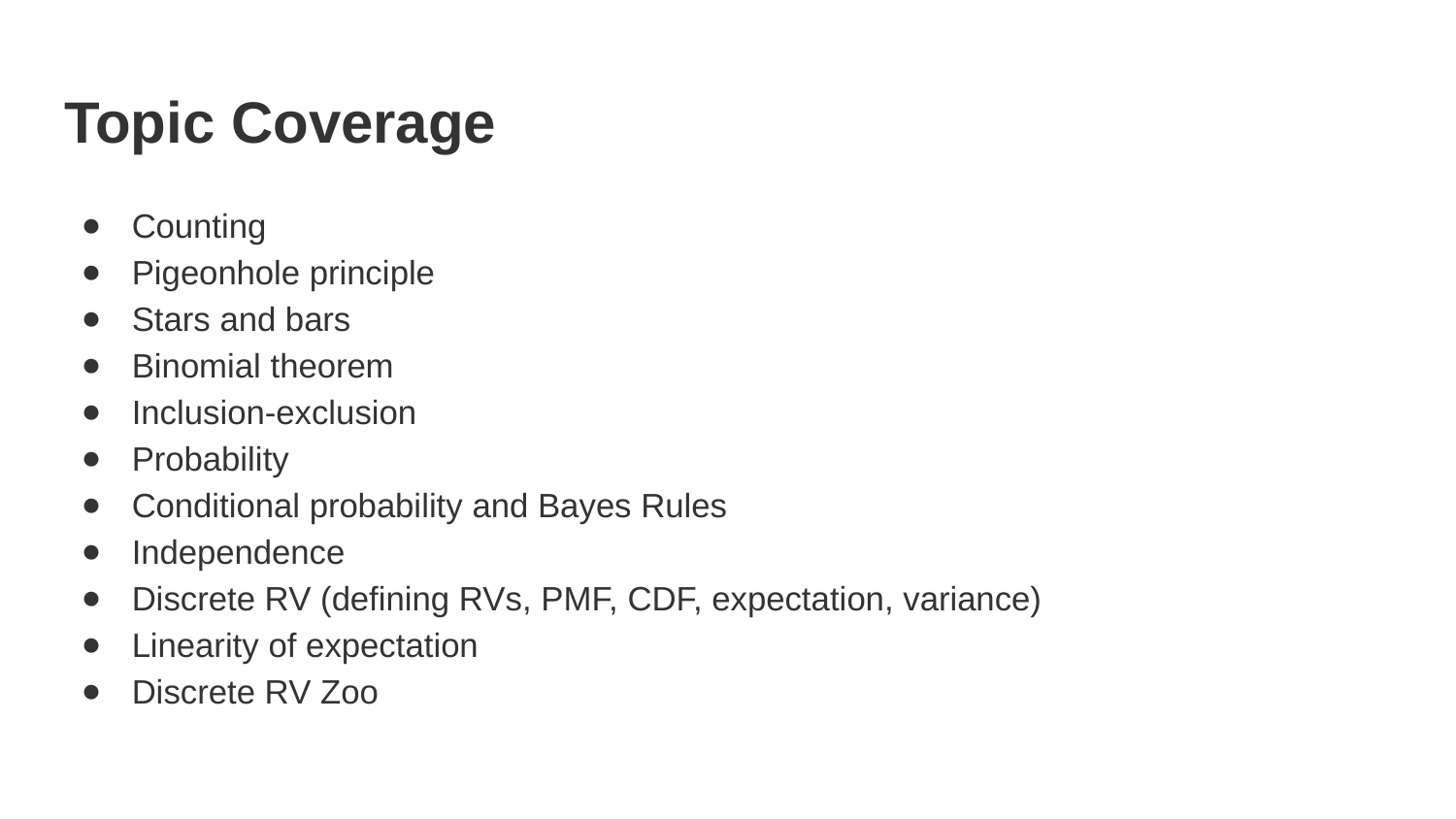

# Topic Coverage
Counting
Pigeonhole principle
Stars and bars
Binomial theorem
Inclusion-exclusion
Probability
Conditional probability and Bayes Rules
Independence
Discrete RV (defining RVs, PMF, CDF, expectation, variance)
Linearity of expectation
Discrete RV Zoo